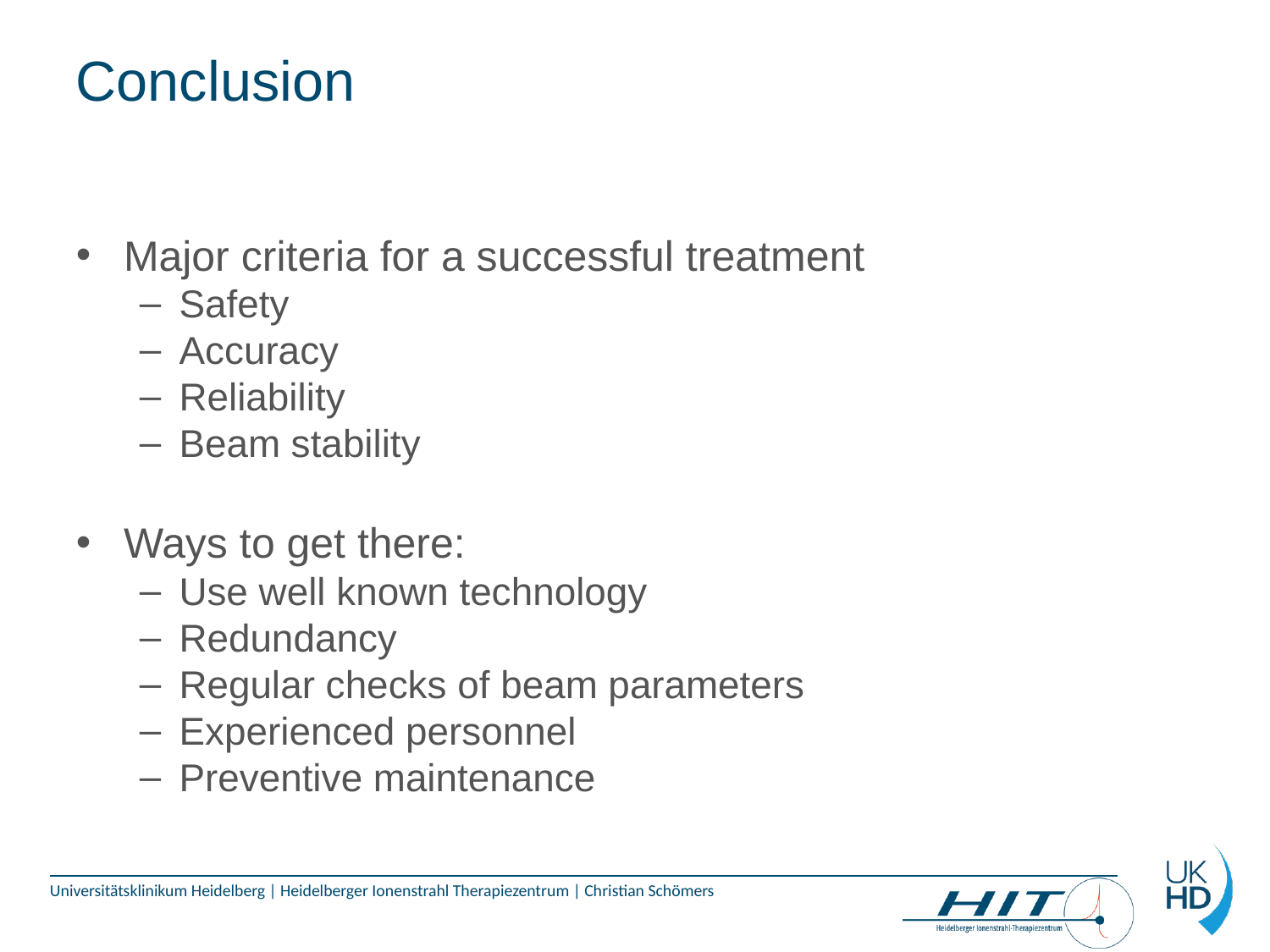

# Conclusion
Major criteria for a successful treatment
Safety
Accuracy
Reliability
Beam stability

Ways to get there:
Use well known technology
Redundancy
Regular checks of beam parameters
Experienced personnel
Preventive maintenance